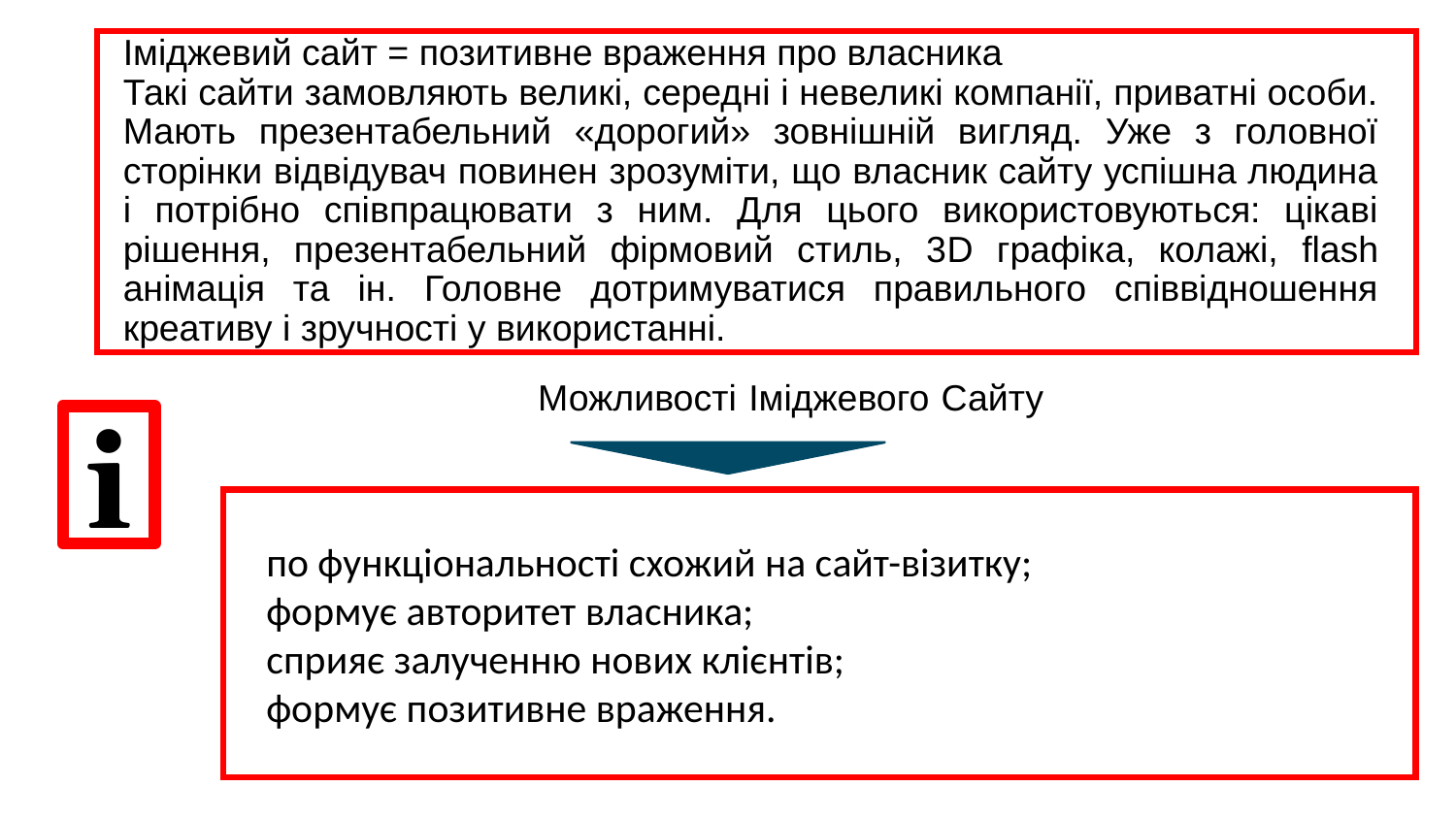

Іміджевий сайт = позитивне враження про власника
Такі сайти замовляють великі, середні і невеликі компанії, приватні особи. Мають презентабельний «дорогий» зовнішній вигляд. Уже з головної сторінки відвідувач повинен зрозуміти, що власник сайту успішна людина і потрібно співпрацювати з ним. Для цього використовуються: цікаві рішення, презентабельний фірмовий стиль, 3D графіка, колажі, flash анімація та ін. Головне дотримуватися правильного співвідношення креативу і зручності у використанні.

Можливості Іміджевого Сайту
i

по функціональності схожий на сайт-візитку;
формує авторитет власника;
сприяє залученню нових клієнтів;
формує позитивне враження.